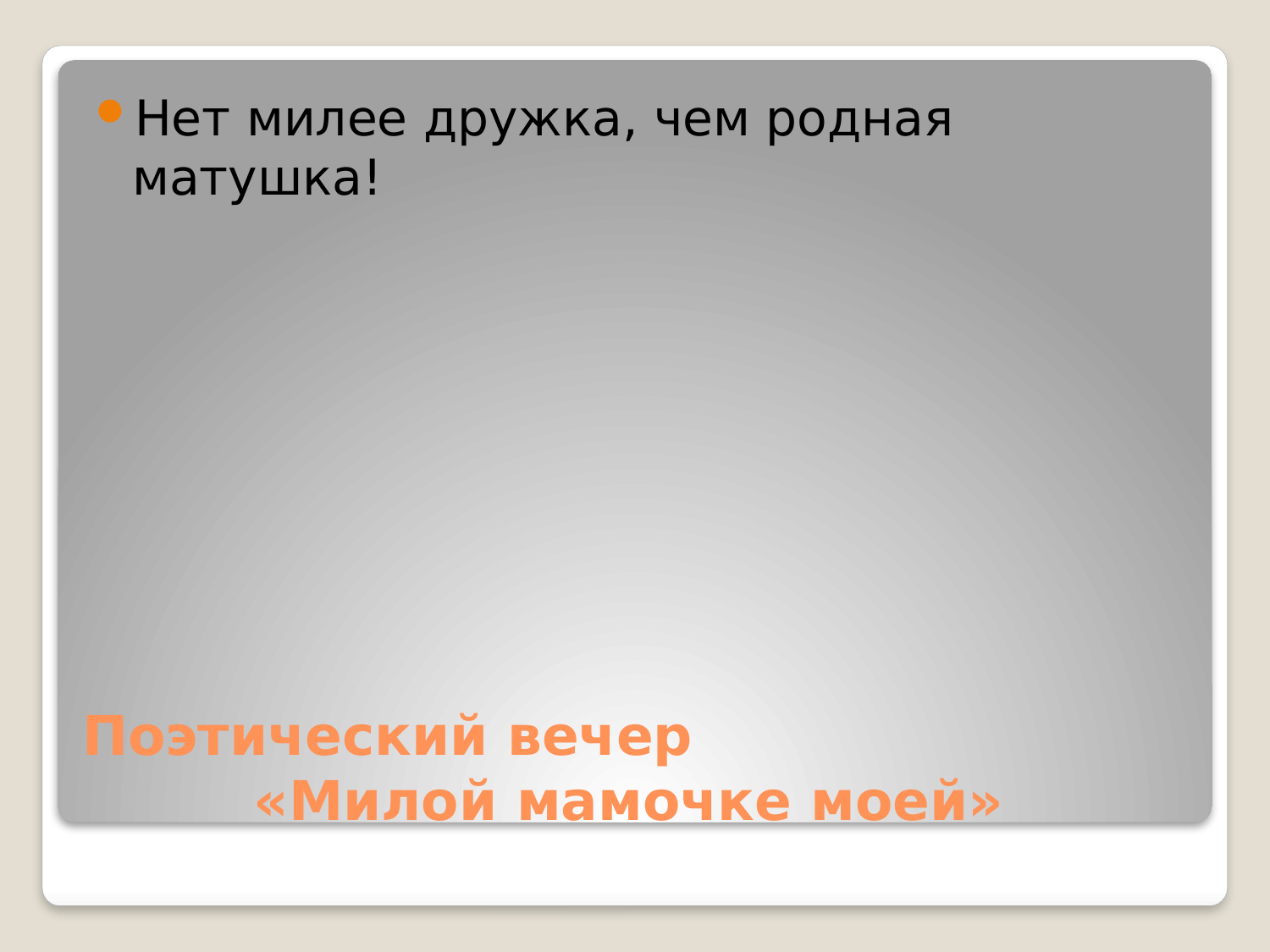

Нет милее дружка, чем родная матушка!
# Поэтический вечер                                    «Милой мамочке моей»